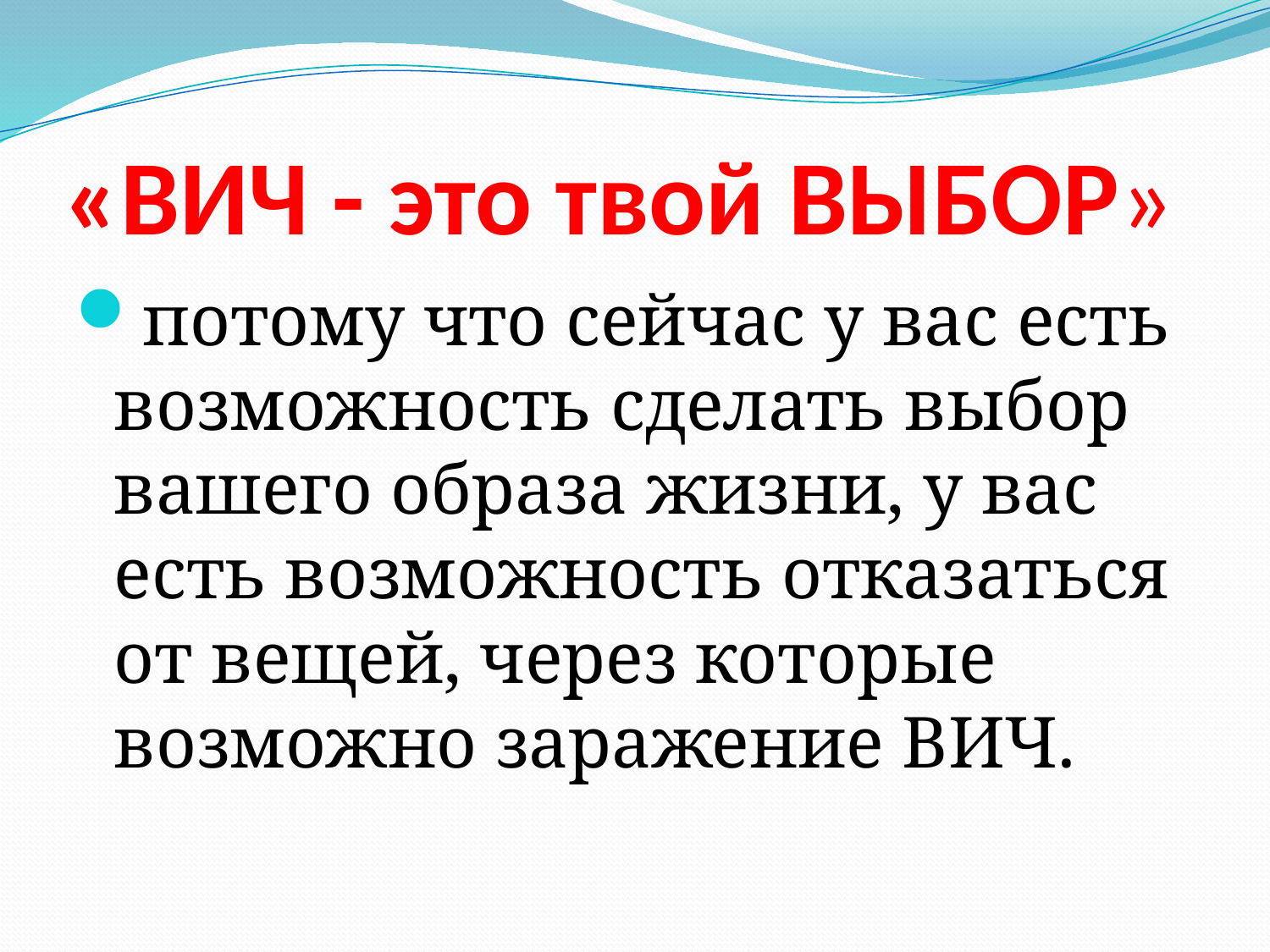

# «ВИЧ - это твой ВЫБОР»
потому что сейчас у вас есть возможность сделать выбор вашего образа жизни, у вас есть возможность отказаться от вещей, через которые возможно заражение ВИЧ.